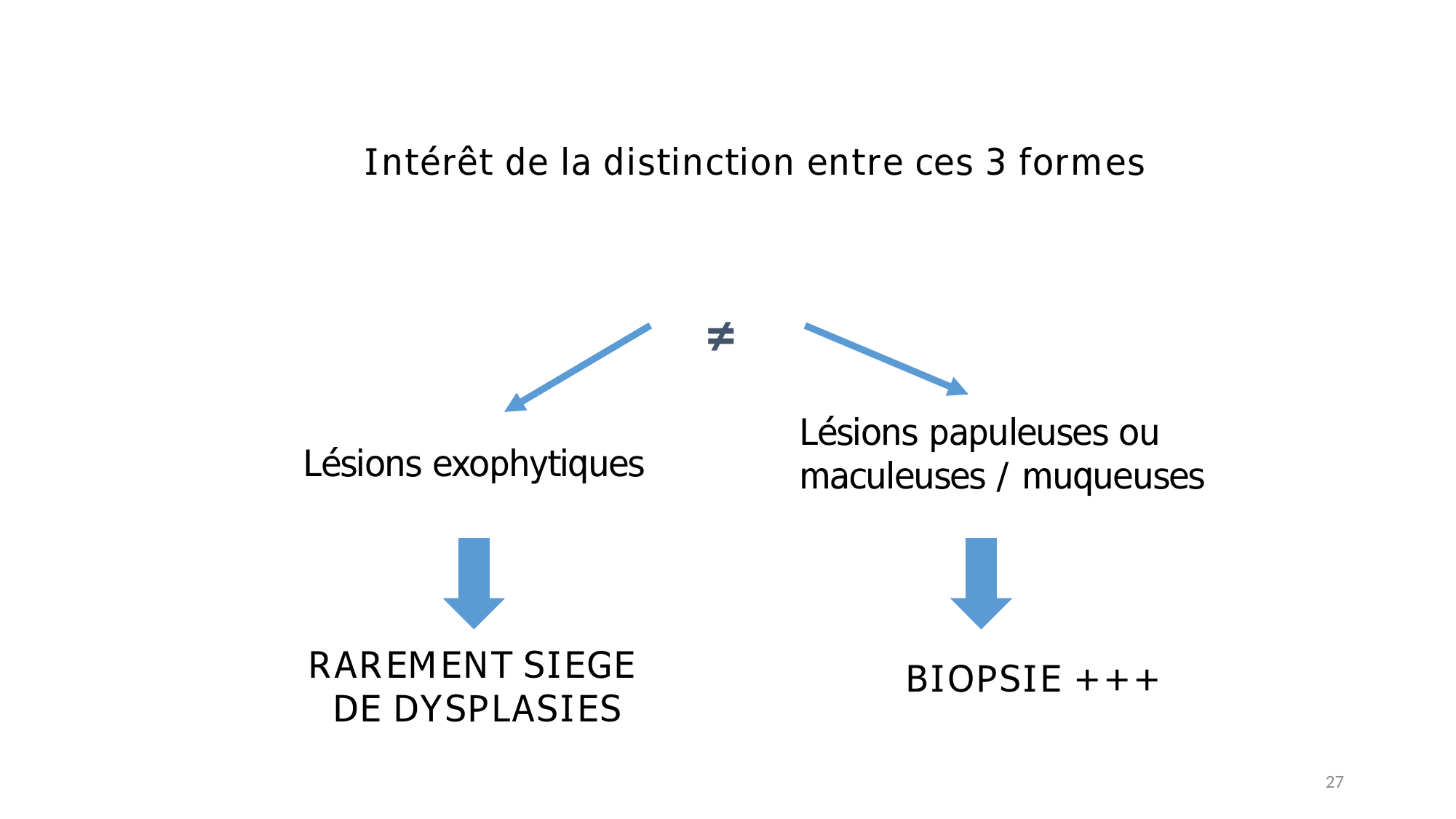

Intérêt de la distinction entre ces 3 formes

                                   ≠

Lésions papuleuses ou maculeuses / muqueuses
Lésions exophytiques

RAREMENT SIEGE
 DE DYSPLASIES
BIOPSIE +++
27